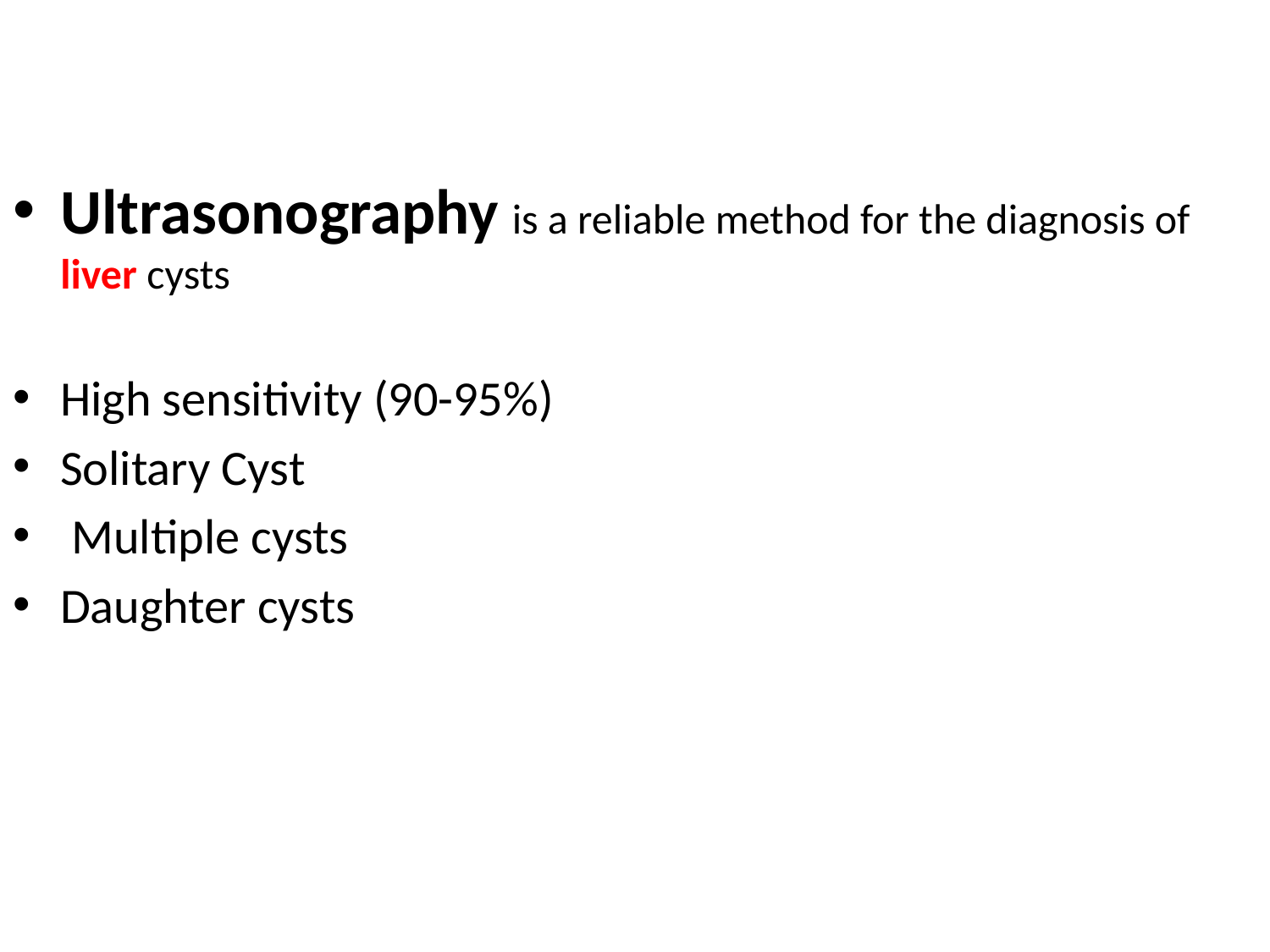

Ultrasonography is a reliable method for the diagnosis of liver cysts

High sensitivity (90-95%)
Solitary Cyst
 Multiple cysts
Daughter cysts